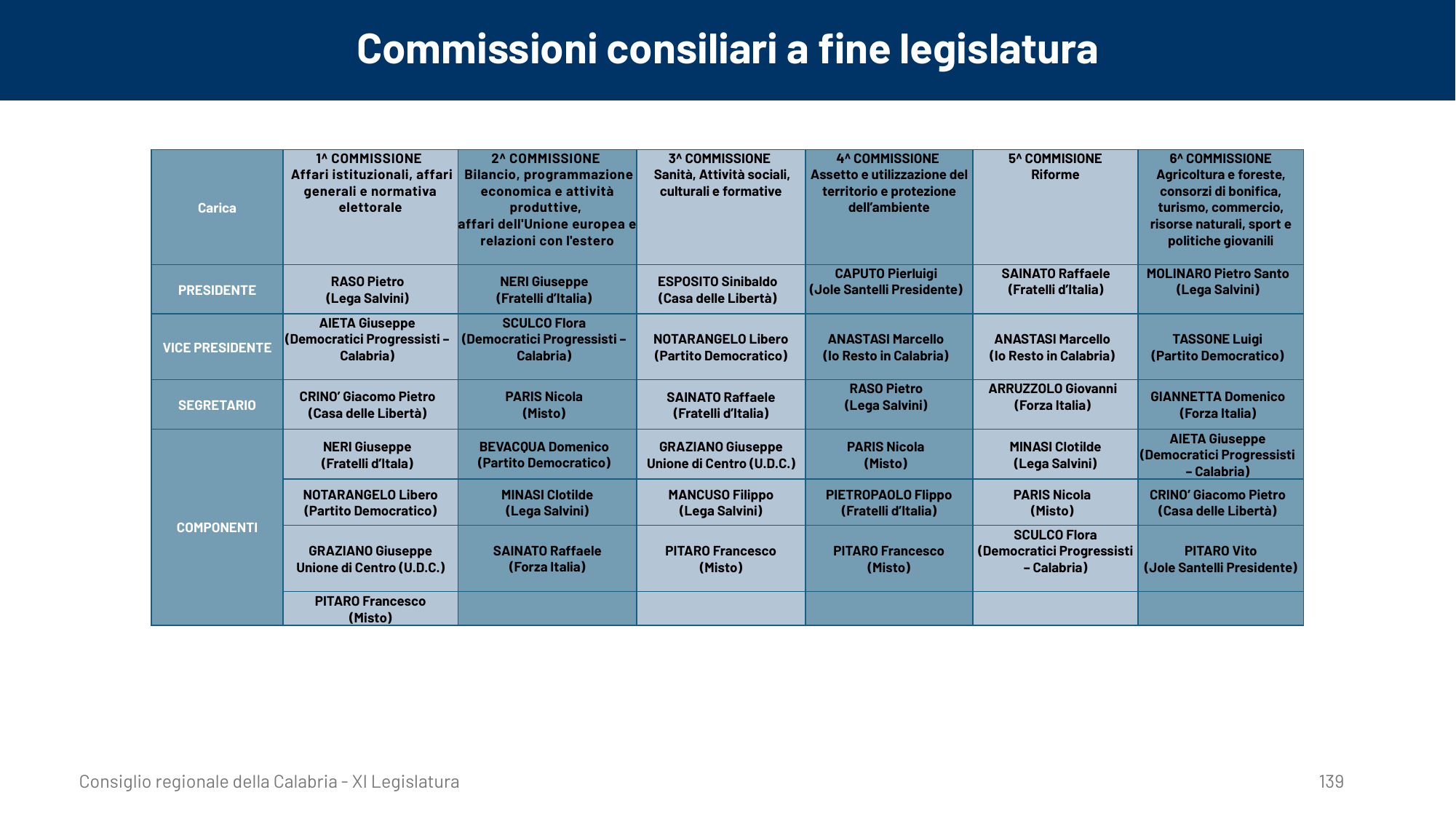

Commissioni consiliari a fine legislatura
| Carica | 1^ COMMISSIONE  Affari istituzionali, affari generali e normativa elettorale | 2^ COMMISSIONE  Bilancio, programmazione economica e attività produttive, affari dell'Unione europea e relazioni con l'estero | 3^ COMMISSIONE Sanità, Attività sociali, culturali e formative | 4^ COMMISSIONE Assetto e utilizzazione del territorio e protezione dell’ambiente | 5^ COMMISIONE Riforme | 6^ COMMISSIONE Agricoltura e foreste, consorzi di bonifica, turismo, commercio, risorse naturali, sport e politiche giovanili |
| --- | --- | --- | --- | --- | --- | --- |
| PRESIDENTE | RASO Pietro (Lega Salvini) | NERI Giuseppe (Fratelli d’Italia) | ESPOSITO Sinibaldo (Casa delle Libertà) | CAPUTO Pierluigi (Jole Santelli Presidente) | SAINATO Raffaele (Fratelli d’Italia) | MOLINARO Pietro Santo (Lega Salvini) |
| VICE PRESIDENTE | AIETA Giuseppe (Democratici Progressisti – Calabria) | SCULCO Flora (Democratici Progressisti – Calabria) | NOTARANGELO Libero (Partito Democratico) | ANASTASI Marcello (Io Resto in Calabria) | ANASTASI Marcello (Io Resto in Calabria) | TASSONE Luigi (Partito Democratico) |
| SEGRETARIO | CRINO’ Giacomo Pietro (Casa delle Libertà) | PARIS Nicola (Misto) | SAINATO Raffaele (Fratelli d’Italia) | RASO Pietro (Lega Salvini) | ARRUZZOLO Giovanni (Forza Italia) | GIANNETTA Domenico (Forza Italia) |
| COMPONENTI | NERI Giuseppe (Fratelli d’Itala) | BEVACQUA Domenico (Partito Democratico) | GRAZIANO Giuseppe Unione di Centro (U.D.C.) | PARIS Nicola (Misto) | MINASI Clotilde (Lega Salvini) | AIETA Giuseppe (Democratici Progressisti – Calabria) |
|  | NOTARANGELO Libero (Partito Democratico) | MINASI Clotilde (Lega Salvini) | MANCUSO Filippo (Lega Salvini) | PIETROPAOLO Flippo (Fratelli d’Italia) | PARIS Nicola (Misto) | CRINO’ Giacomo Pietro (Casa delle Libertà) |
|  | GRAZIANO Giuseppe Unione di Centro (U.D.C.) | SAINATO Raffaele (Forza Italia) | PITARO Francesco (Misto) | PITARO Francesco (Misto) | SCULCO Flora (Democratici Progressisti – Calabria) | PITARO Vito (Jole Santelli Presidente) |
|  | PITARO Francesco (Misto) |  |  |  |  |  |
Consiglio regionale della Calabria - XI Legislatura
139